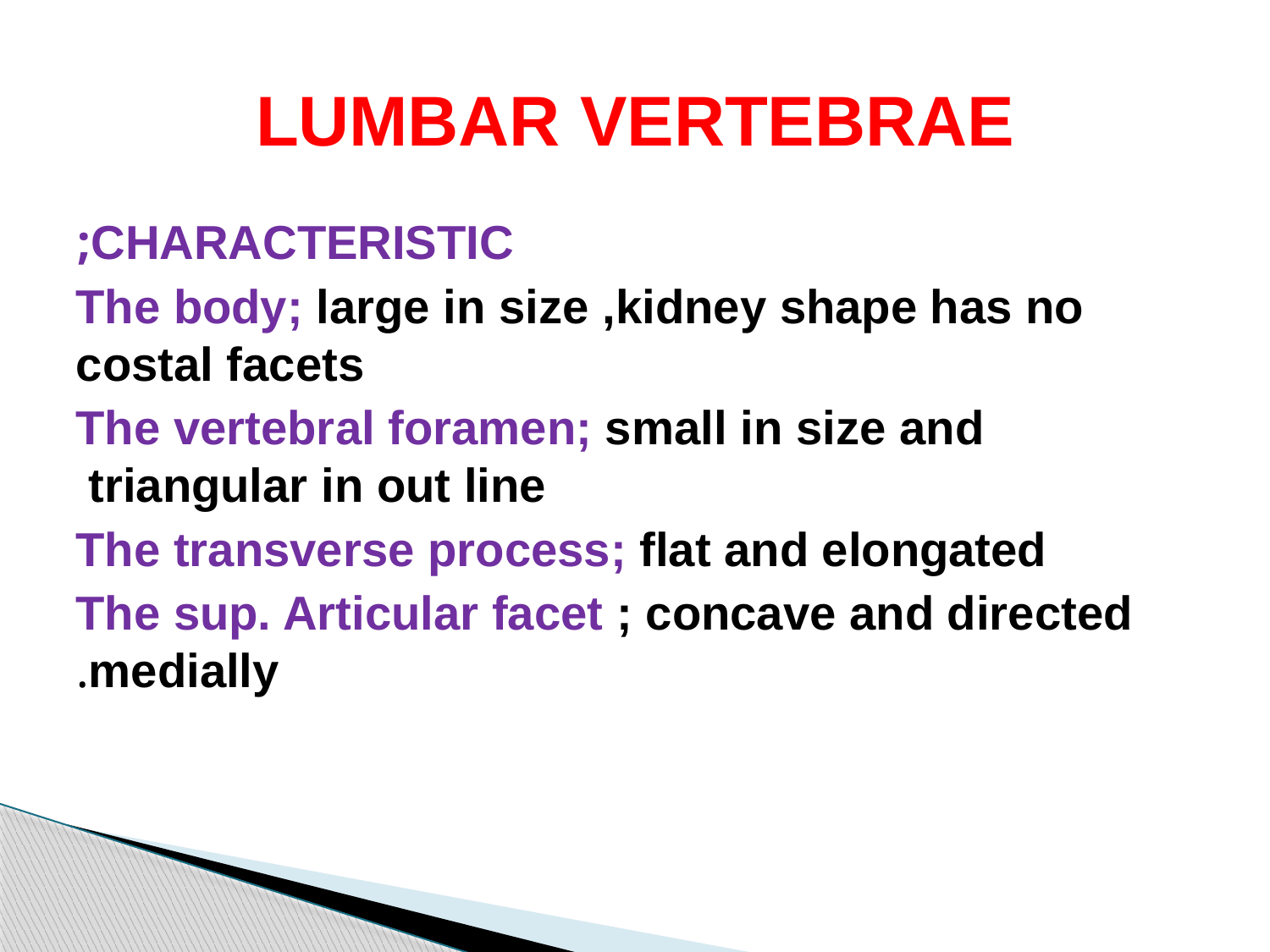

# LUMBAR VERTEBRAE
CHARACTERISTIC;
The body; large in size ,kidney shape has no costal facets
The vertebral foramen; small in size and triangular in out line
The transverse process; flat and elongated
The sup. Articular facet ; concave and directed medially.